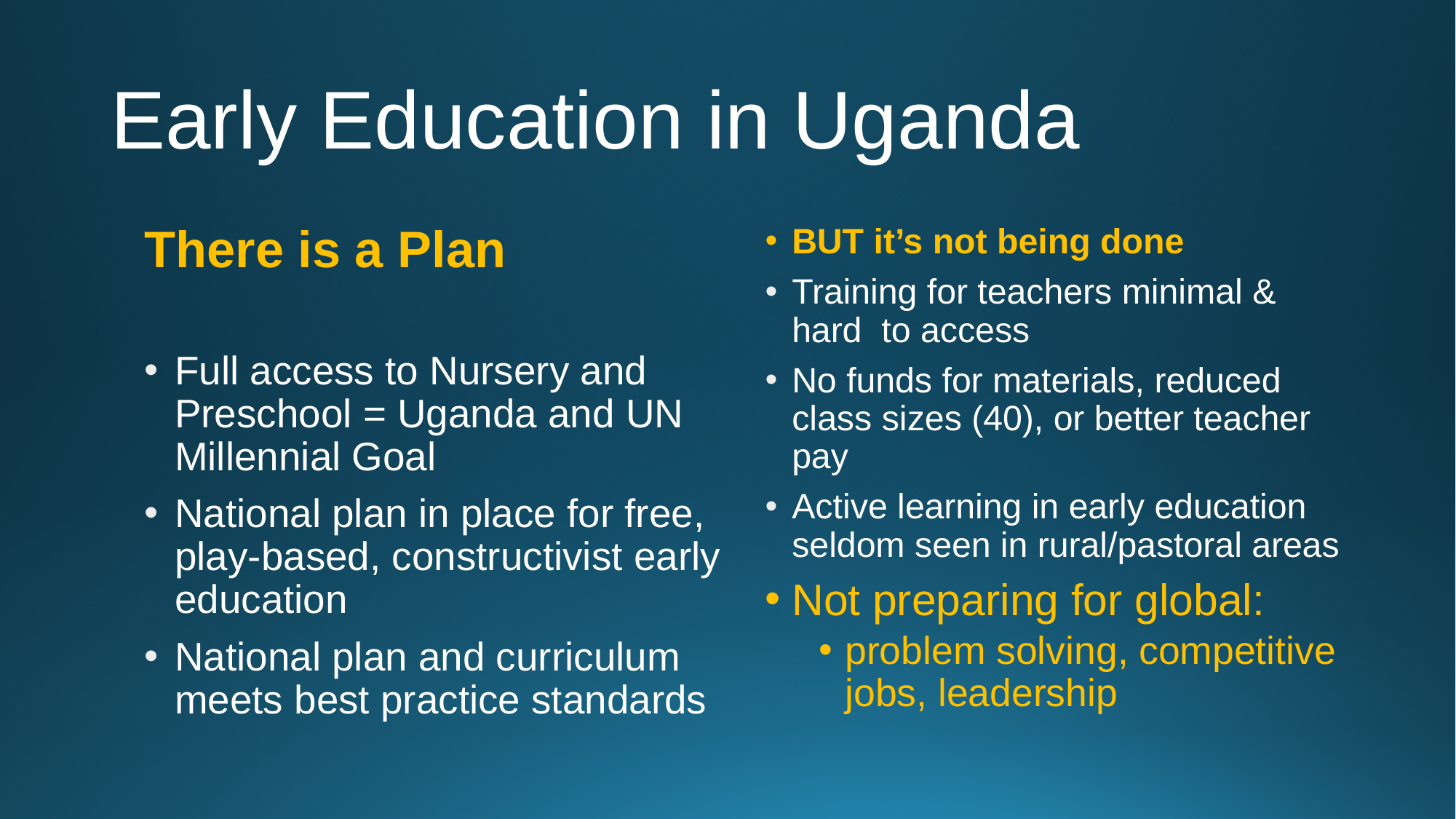

# Early Education in Uganda
There is a Plan

Full access to Nursery and Preschool = Uganda and UN Millennial Goal
National plan in place for free, play-based, constructivist early education
National plan and curriculum meets best practice standards
BUT it’s not being done
Training for teachers minimal & hard  to access
No funds for materials, reduced class sizes (40), or better teacher pay
Active learning in early education seldom seen in rural/pastoral areas
Not preparing for global:
problem solving, competitive jobs, leadership